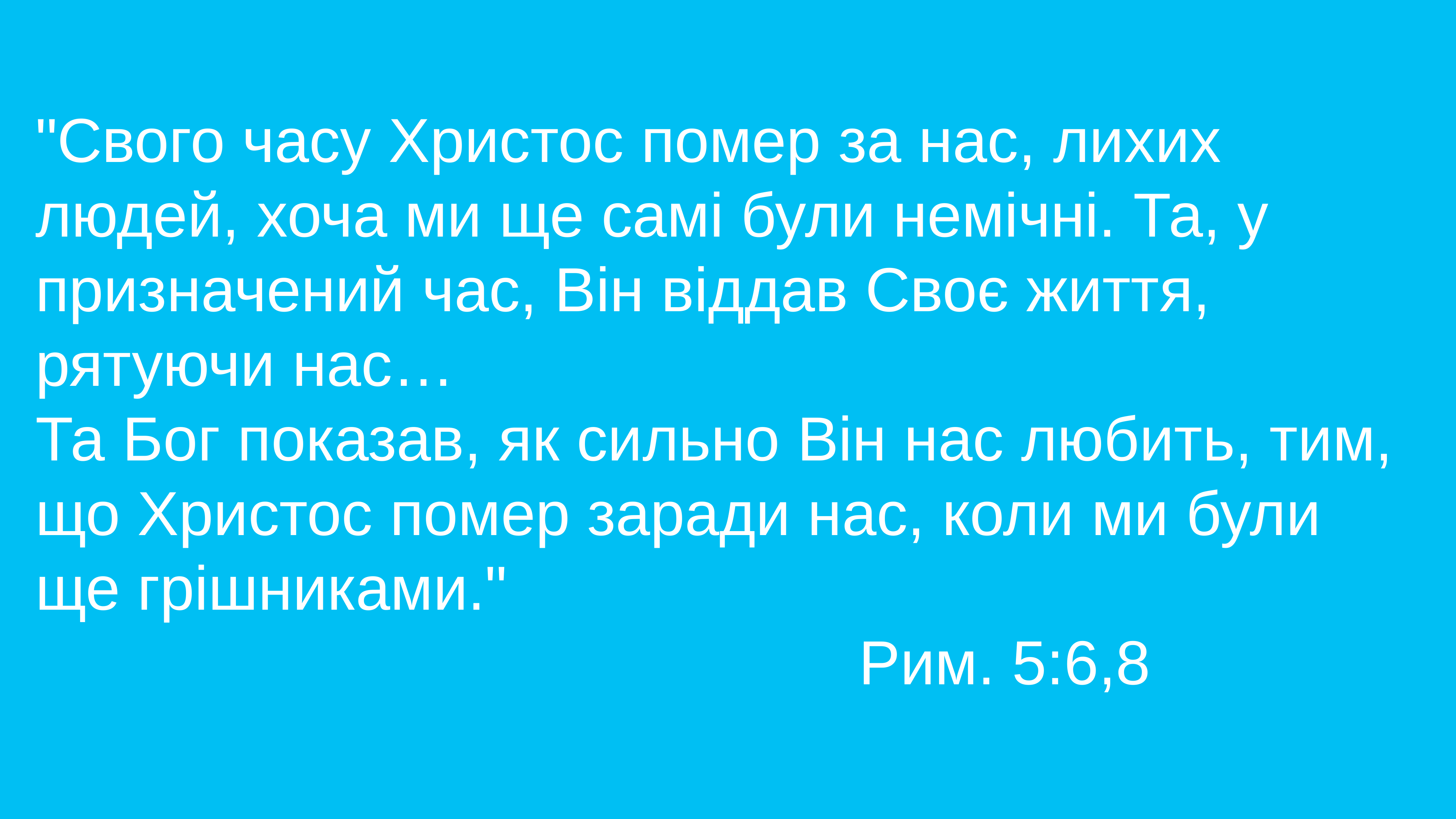

"Свого часу Христос помер за нас, лихих людей, хоча ми ще самі були немічні. Та, у призначений час, Він віддав Своє життя, рятуючи нас…
Та Бог показав, як сильно Він нас любить, тим, що Христос помер заради нас, коли ми були ще грішниками."
                                   Рим. 5:6,8